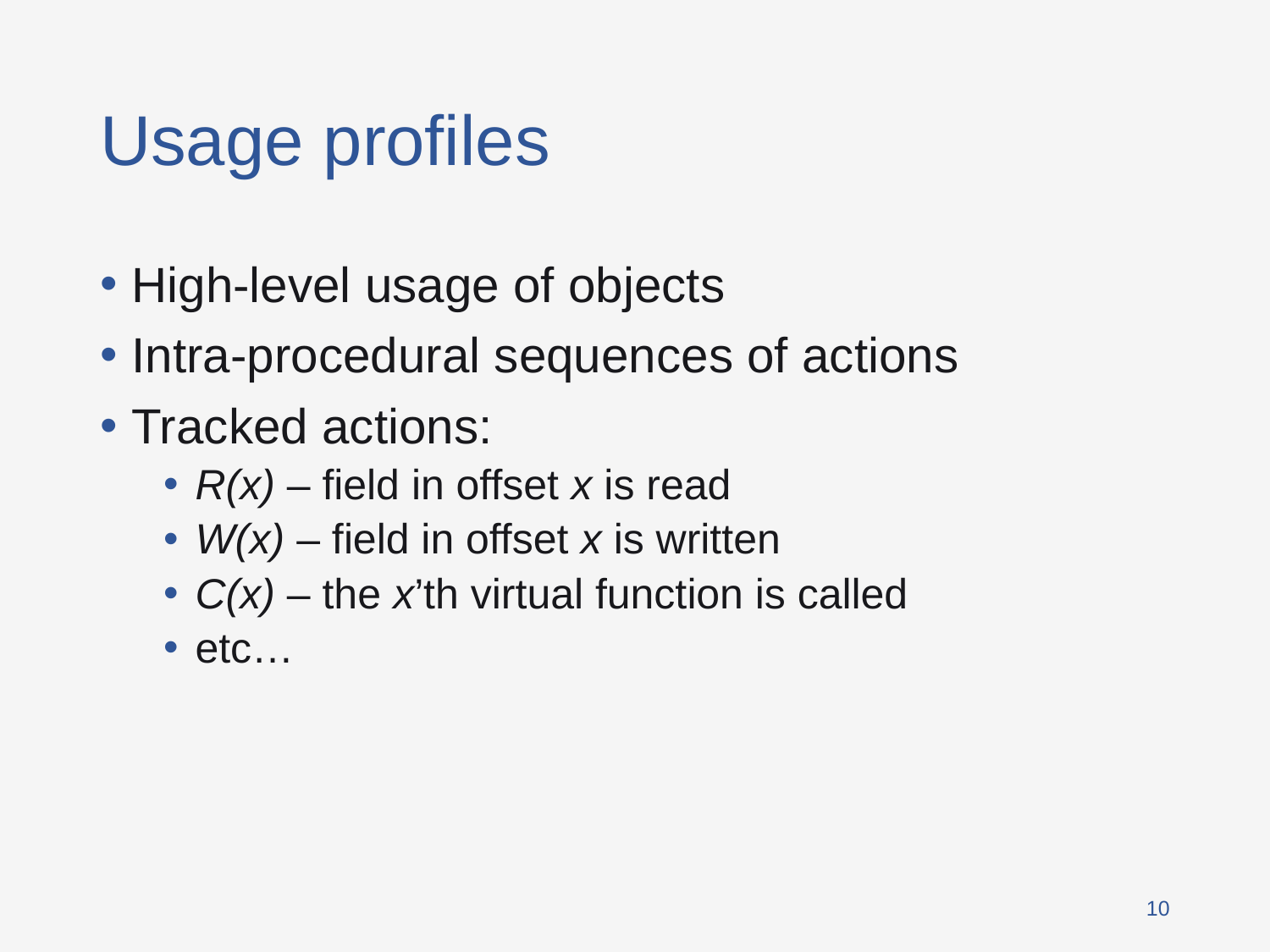

# Usage profiles
High-level usage of objects
Intra-procedural sequences of actions
Tracked actions:
R(x) – field in offset x is read
W(x) – field in offset x is written
C(x) – the x’th virtual function is called
etc…

10